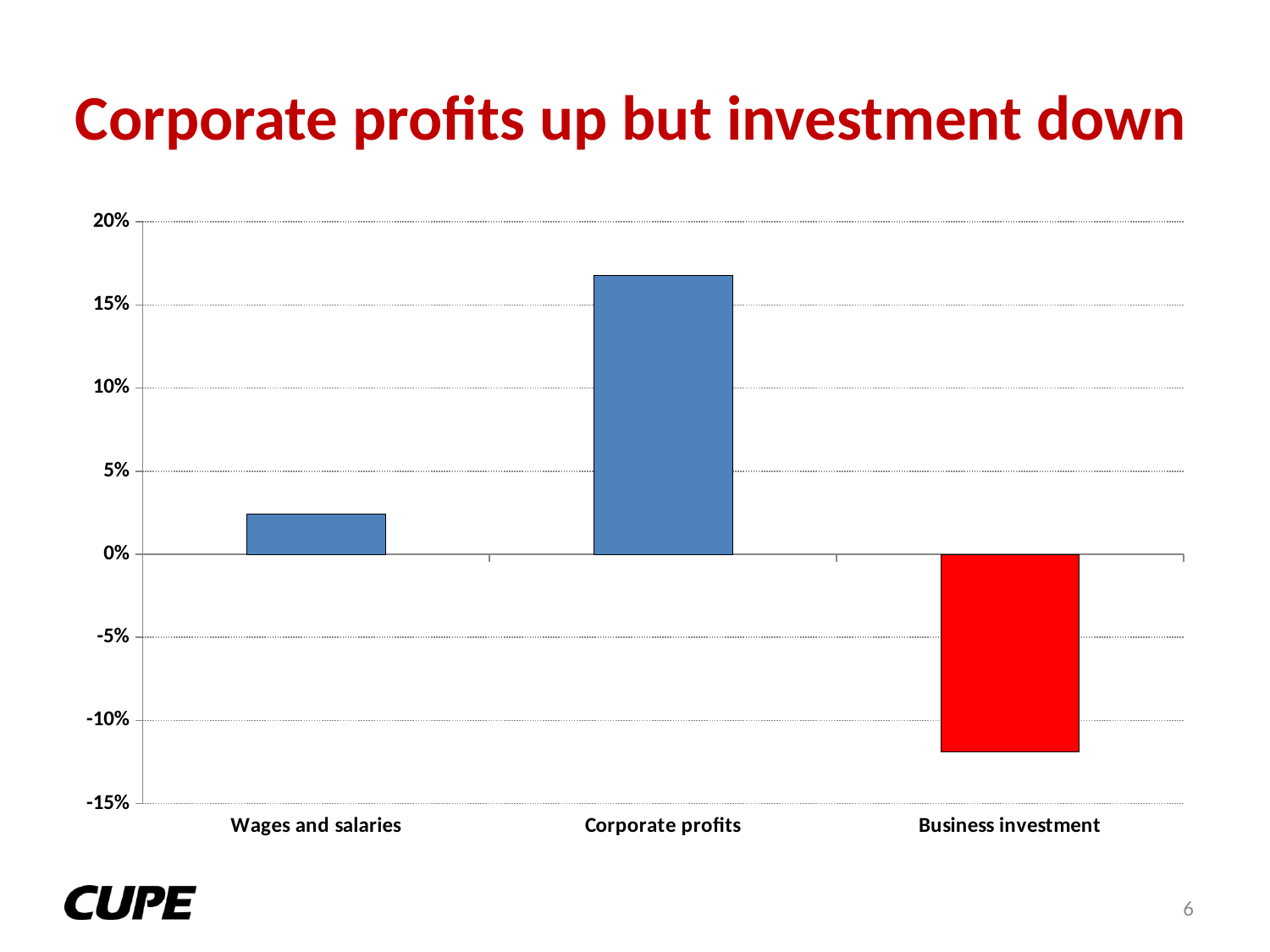

# Corporate profits up but investment down

### Chart

| Category |  |
|---|---|
| Wages and salaries | 0.024000000000000007 |
| Corporate profits | 0.168 |
| Business investment | -0.11900000000000002 |
6